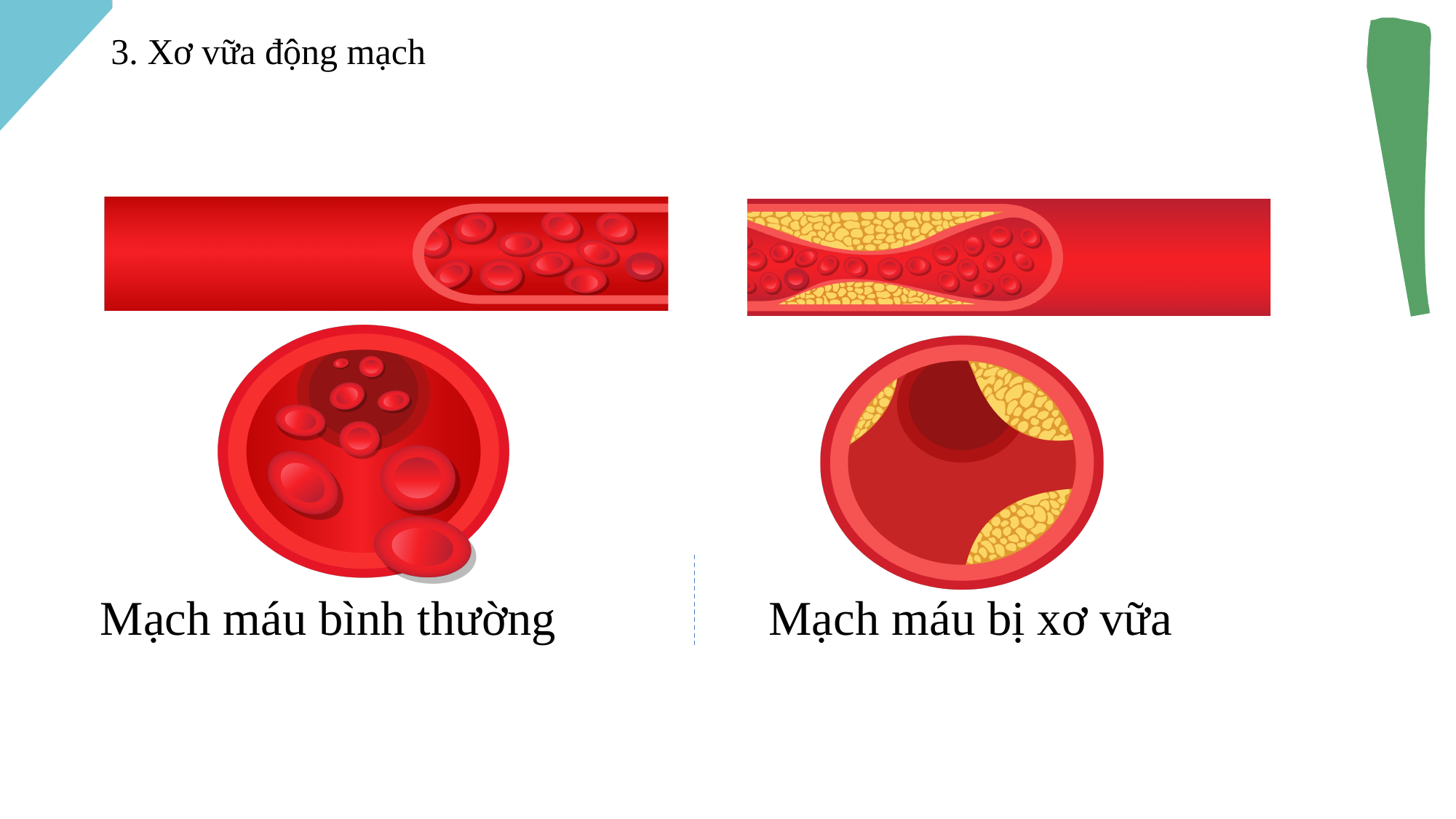

3. Xơ vữa động mạch

Mạch máu bị xơ vữa
Mạch máu bình thường